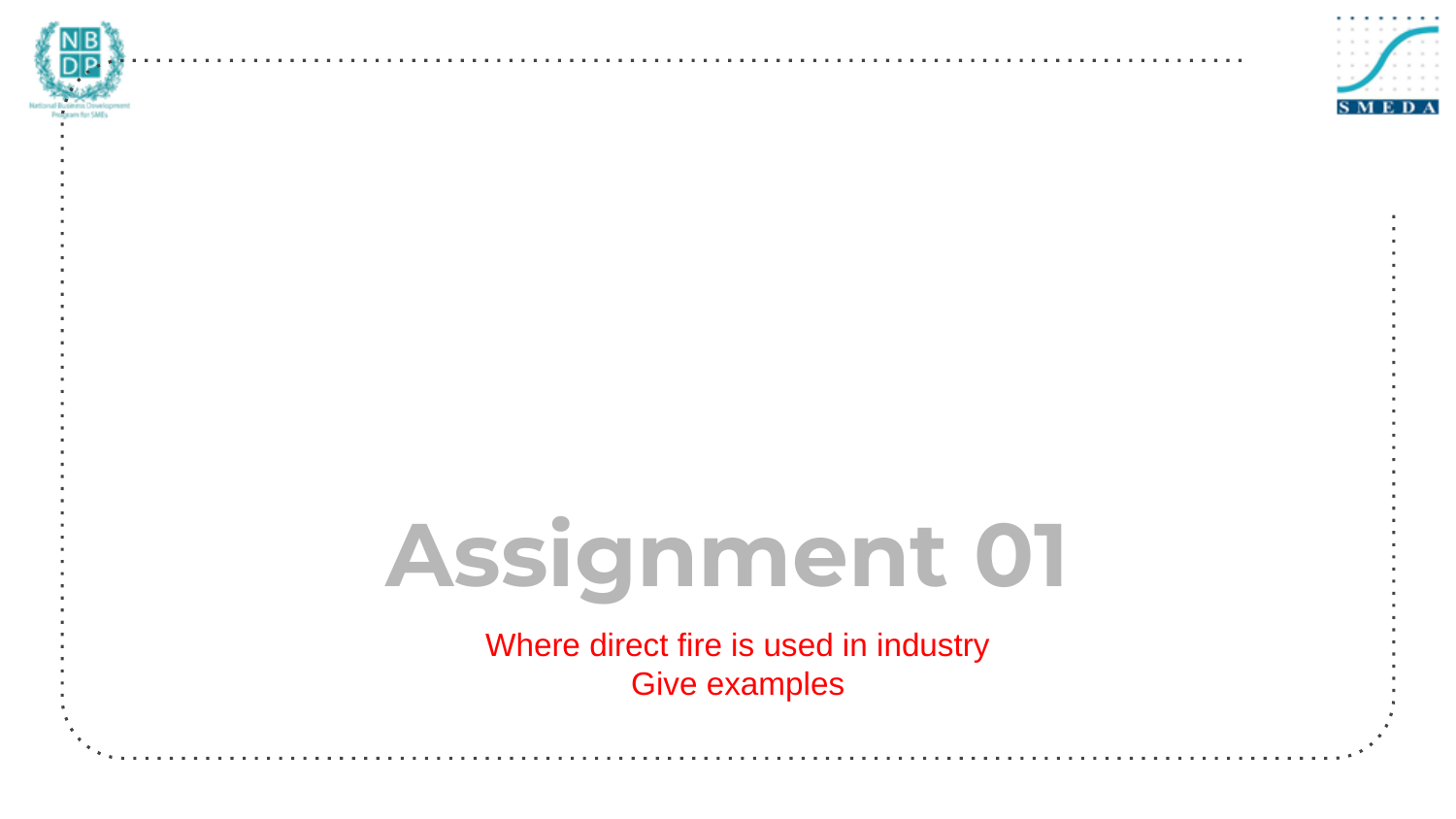

# Assignment 01
Where direct fire is used in industry
Give examples
58